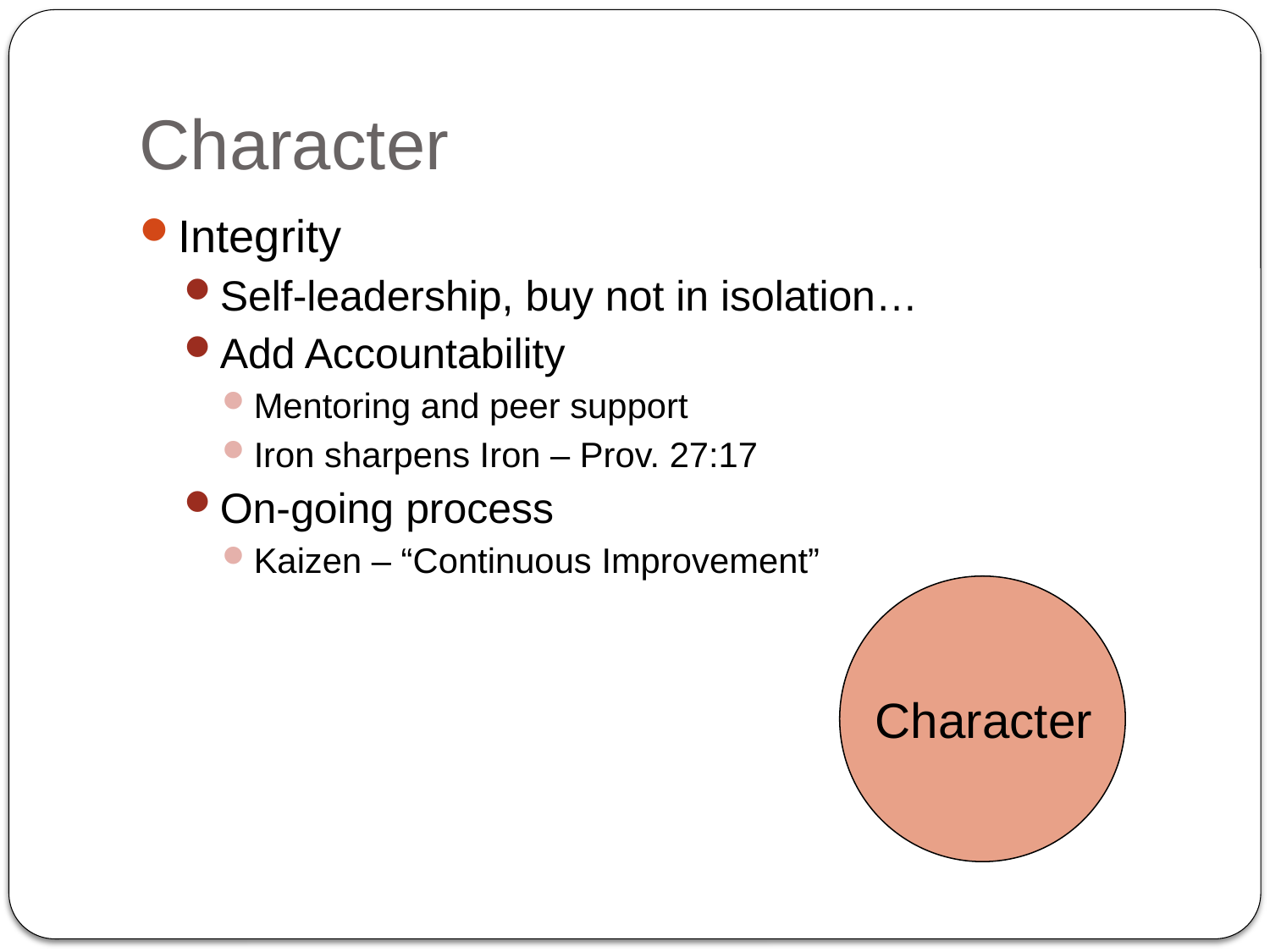

# Character
Integrity
Self-leadership, buy not in isolation…
Add Accountability
Mentoring and peer support
Iron sharpens Iron – Prov. 27:17
On-going process
Kaizen – “Continuous Improvement”

Character